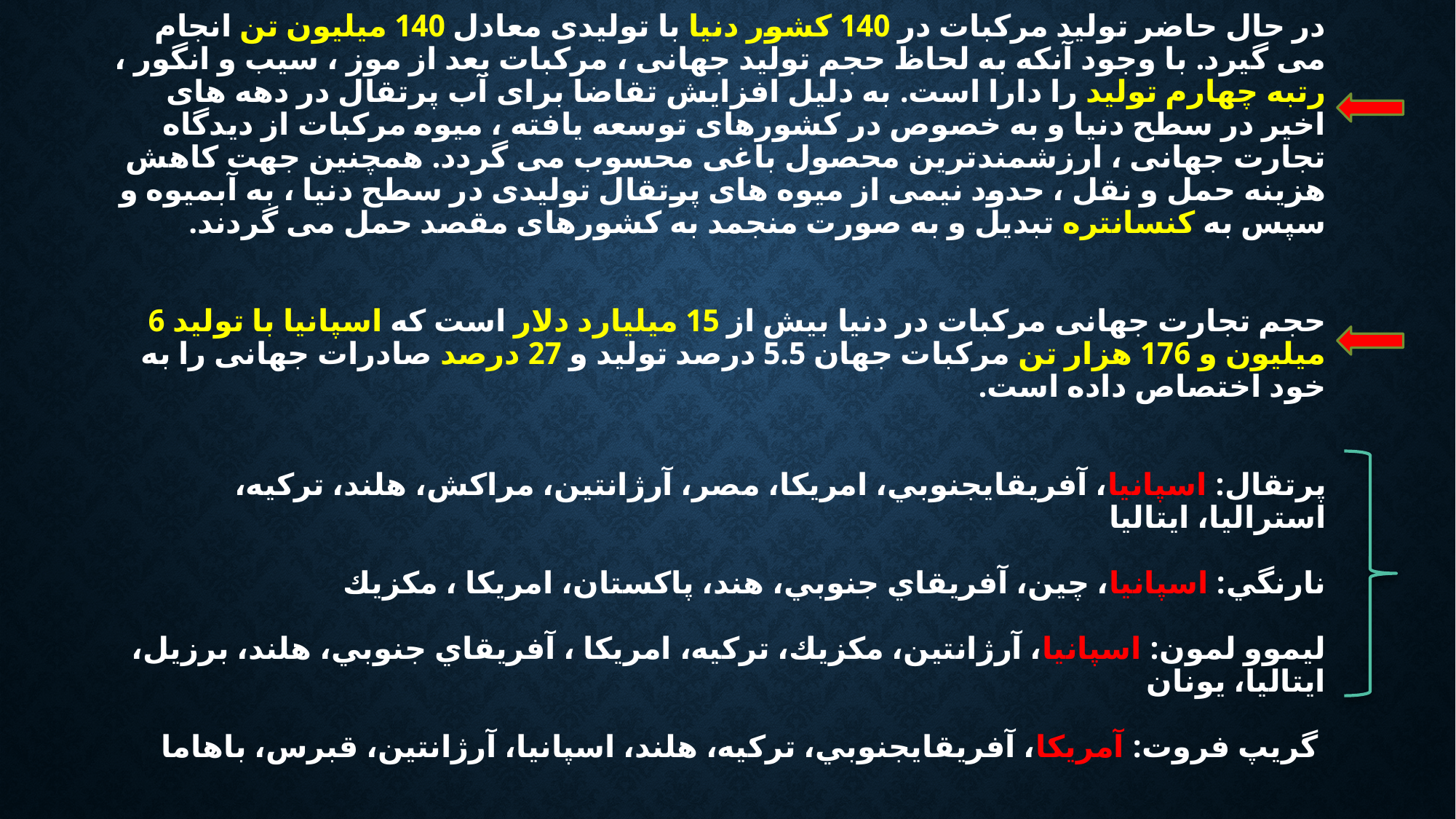

# در حال حاضر تولید مرکبات در 140 کشور دنیا با تولیدی معادل 140 میلیون تن انجام می گیرد. با وجود آنکه به لحاظ حجم تولید جهانی ، مرکبات بعد از موز ، سیب و انگور ، رتبه چهارم تولید را دارا است. به دلیل افزایش تقاضا برای آب پرتقال در دهه های اخیر در سطح دنیا و به خصوص در کشورهای توسعه یافته ، میوه مرکبات از دیدگاه تجارت جهانی ، ارزشمندترین محصول باغی محسوب می گردد. همچنین جهت کاهش هزینه حمل و نقل ، حدود نیمی از میوه های پرتقال تولیدی در سطح دنیا ، به آبمیوه و سپس به کنسانتره تبدیل و به صورت منجمد به کشورهای مقصد حمل می گردند. حجم تجارت جهانی مرکبات در دنیا بیش از 15 میلیارد دلار است که اسپانیا با تولید 6 میلیون و 176 هزار تن مرکبات جهان 5.5 درصد تولید و 27 درصد صادرات جهانی را به خود اختصاص داده است. پرتقال: اسپانیا، آفریقايجنوبي، امریکا، مصر، آرژانتین، مراكش، هلند، تركیه، استرالیا، ایتالیا نارنگي: اسپانیا، چین، آفریقاي جنوبي، هند، پاكستان، امریکا ، مكزیك لیموو لمون: اسپانیا، آرژانتین، مكزیك، تركیه، امریکا ، آفریقاي جنوبي، هلند، برزیل، ایتالیا، یونان گریپ فروت: آمریكا، آفریقايجنوبي، تركیه، هلند، اسپانیا، آرژانتین، قبرس، باهاما